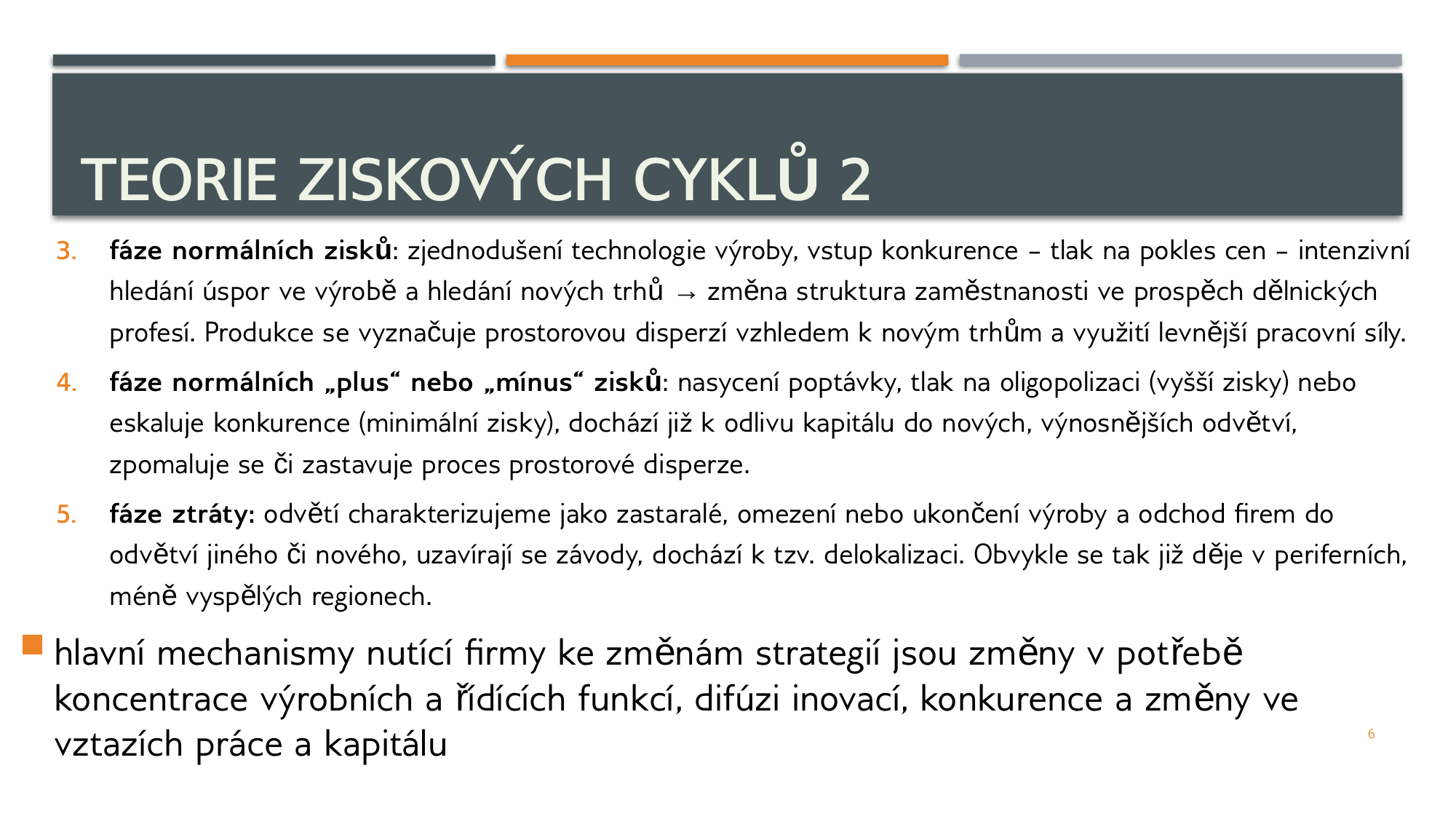

# Teorie ziskových cyklů 2
fáze normálních zisků: zjednodušení technologie výroby, vstup konkurence – tlak na pokles cen – intenzivní hledání úspor ve výrobě a hledání nových trhů → změna struktura zaměstnanosti ve prospěch dělnických profesí. Produkce se vyznačuje prostorovou disperzí vzhledem k novým trhům a využití levnější pracovní síly.
fáze normálních „plus“ nebo „mínus“ zisků: nasycení poptávky, tlak na oligopolizaci (vyšší zisky) nebo eskaluje konkurence (minimální zisky), dochází již k odlivu kapitálu do nových, výnosnějších odvětví, zpomaluje se či zastavuje proces prostorové disperze.
fáze ztráty: odvětí charakterizujeme jako zastaralé, omezení nebo ukončení výroby a odchod firem do odvětví jiného či nového, uzavírají se závody, dochází k tzv. delokalizaci. Obvykle se tak již děje v periferních, méně vyspělých regionech.
hlavní mechanismy nutící firmy ke změnám strategií jsou změny v potřebě koncentrace výrobních a řídících funkcí, difúzi inovací, konkurence a změny ve vztazích práce a kapitálu
6